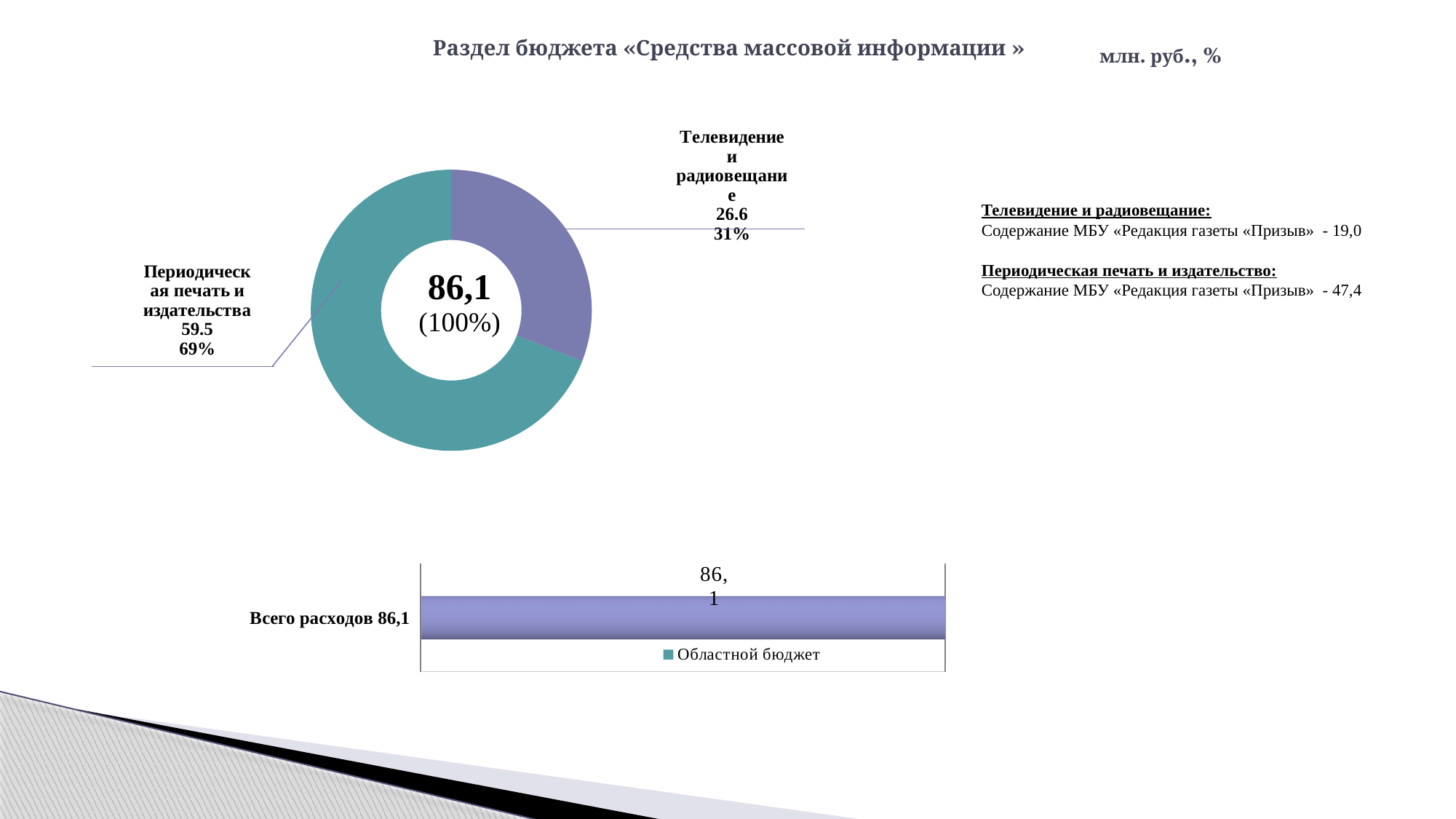

# Раздел бюджета «Средства массовой информации »
млн. руб., %

### Chart

| Category | Продажи |
|---|---|
| Телевидение и радиовещание | 26.6 |
| Периодическая печать и издательства | 59.5 |
Телевидение и радиовещание:
Содержание МБУ «Редакция газеты «Призыв»  - 19,0

Периодическая печать и издательство:
Содержание МБУ «Редакция газеты «Призыв»  - 47,4

[unsupported chart]